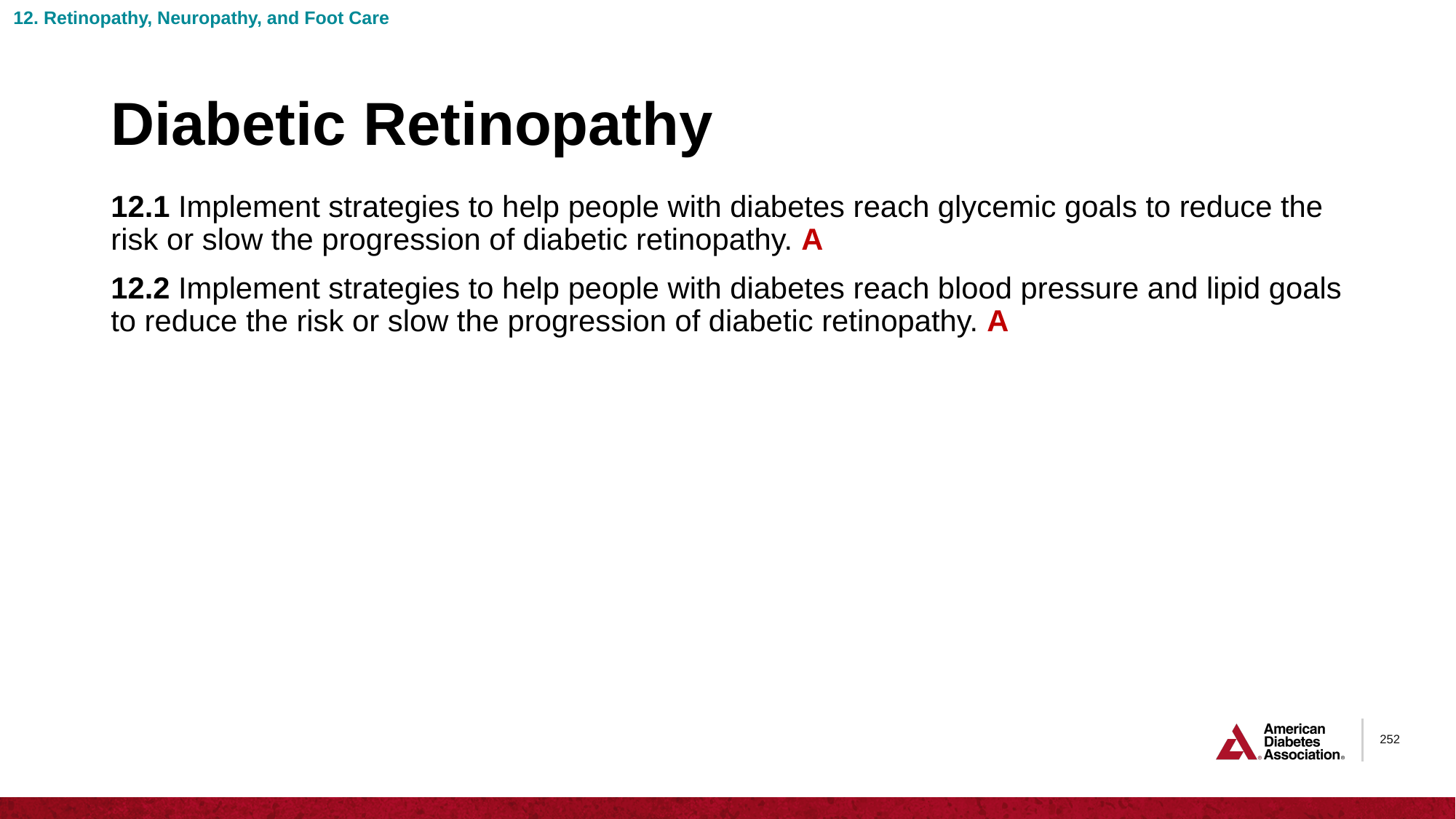

12. Retinopathy, Neuropathy, and Foot Care
# Diabetic Retinopathy
12.1 Implement strategies to help people with diabetes reach glycemic goals to reduce the risk or slow the progression of diabetic retinopathy. A
12.2 Implement strategies to help people with diabetes reach blood pressure and lipid goals to reduce the risk or slow the progression of diabetic retinopathy. A
252